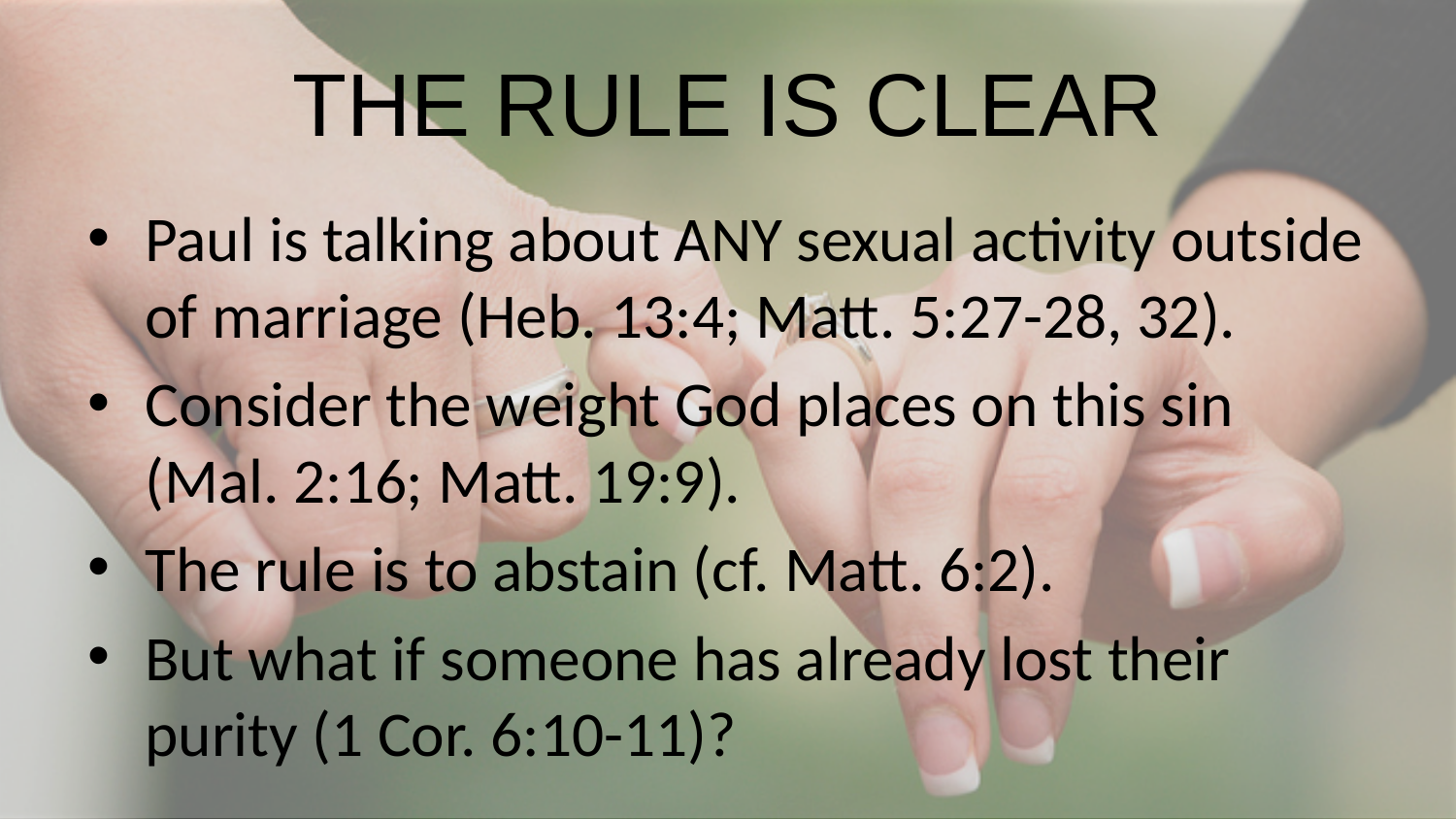

# The Rule is Clear
Paul is talking about ANY sexual activity outside of marriage (Heb. 13:4; Matt. 5:27-28, 32).
Consider the weight God places on this sin (Mal. 2:16; Matt. 19:9).
The rule is to abstain (cf. Matt. 6:2).
But what if someone has already lost their purity (1 Cor. 6:10-11)?